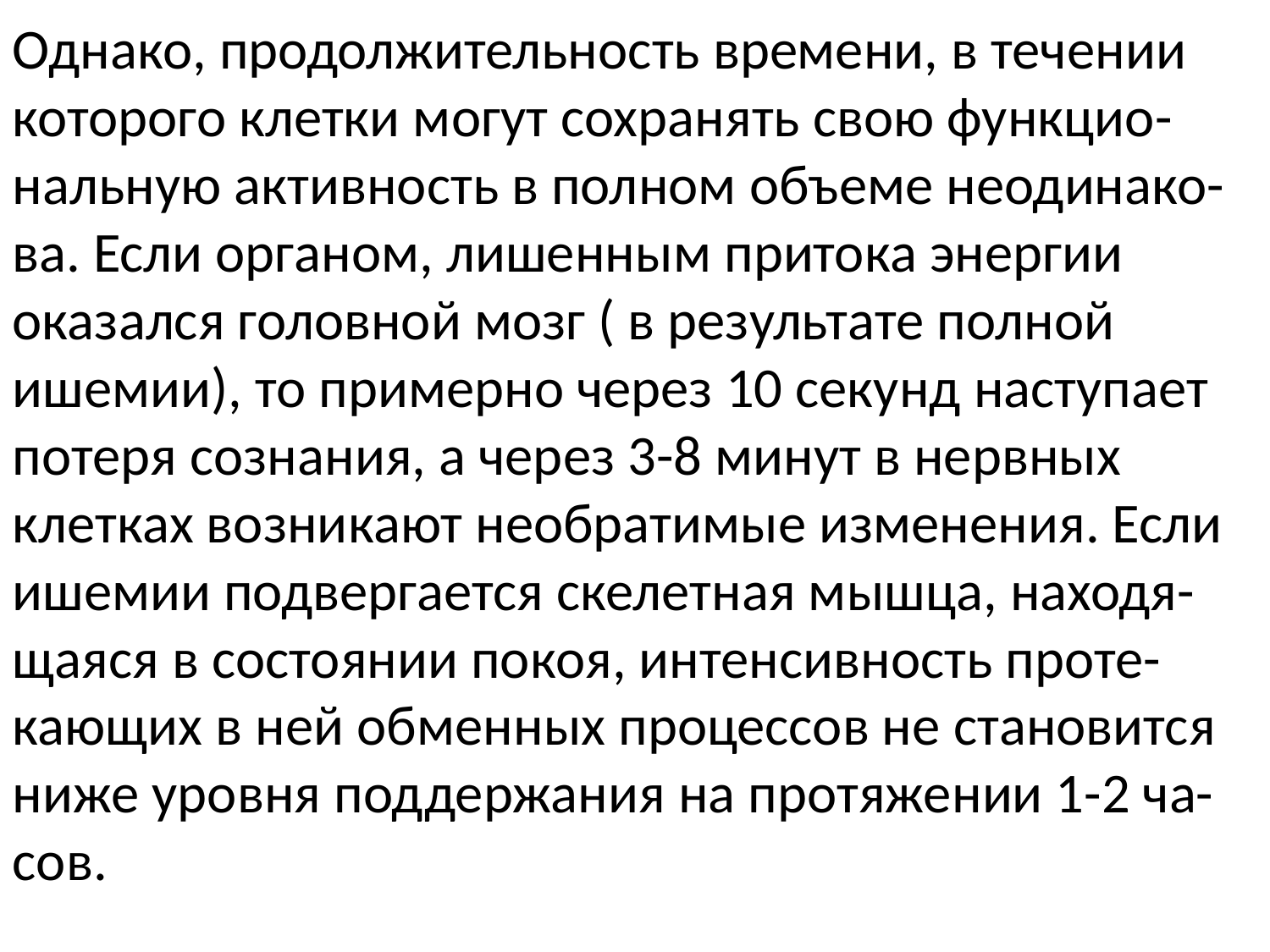

Однако, продолжительность времени, в течении которого клетки могут сохранять свою функцио-нальную активность в полном объеме неодинако-ва. Если органом, лишенным притока энергии оказался головной мозг ( в результате полной ишемии), то примерно через 10 секунд наступает потеря сознания, а через 3-8 минут в нервных клетках возникают необратимые изменения. Если ишемии подвергается скелетная мышца, находя-щаяся в состоянии покоя, интенсивность проте-кающих в ней обменных процессов не становится ниже уровня поддержания на протяжении 1-2 ча-сов.